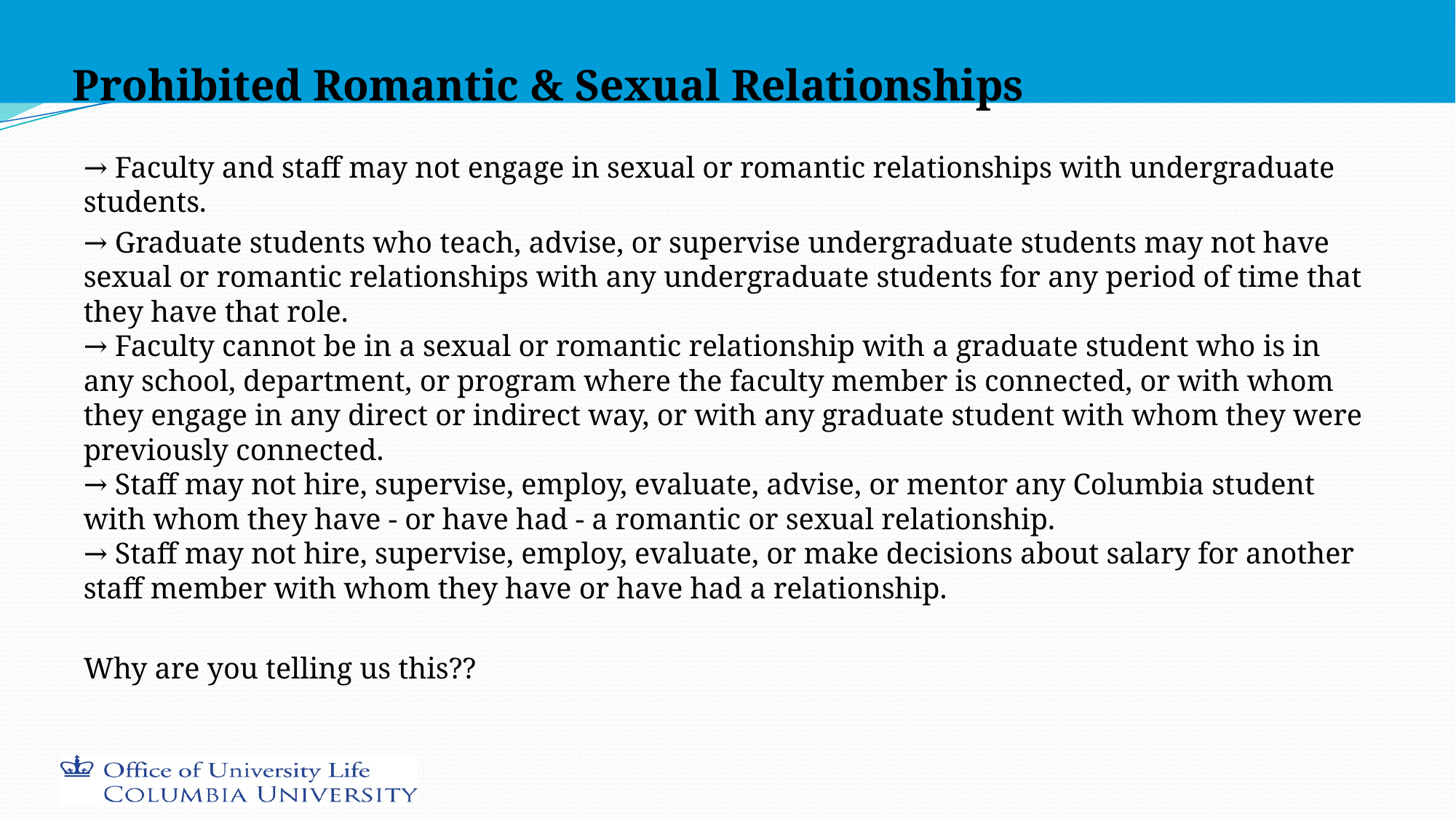

# Prohibited Romantic & Sexual Relationships
→ Faculty and staff may not engage in sexual or romantic relationships with undergraduate students.
→ Graduate students who teach, advise, or supervise undergraduate students may not have sexual or romantic relationships with any undergraduate students for any period of time that they have that role.
→ Faculty cannot be in a sexual or romantic relationship with a graduate student who is in any school, department, or program where the faculty member is connected, or with whom they engage in any direct or indirect way, or with any graduate student with whom they were previously connected.
→ Staff may not hire, supervise, employ, evaluate, advise, or mentor any Columbia student with whom they have - or have had - a romantic or sexual relationship.
→ Staff may not hire, supervise, employ, evaluate, or make decisions about salary for another staff member with whom they have or have had a relationship.

Why are you telling us this??